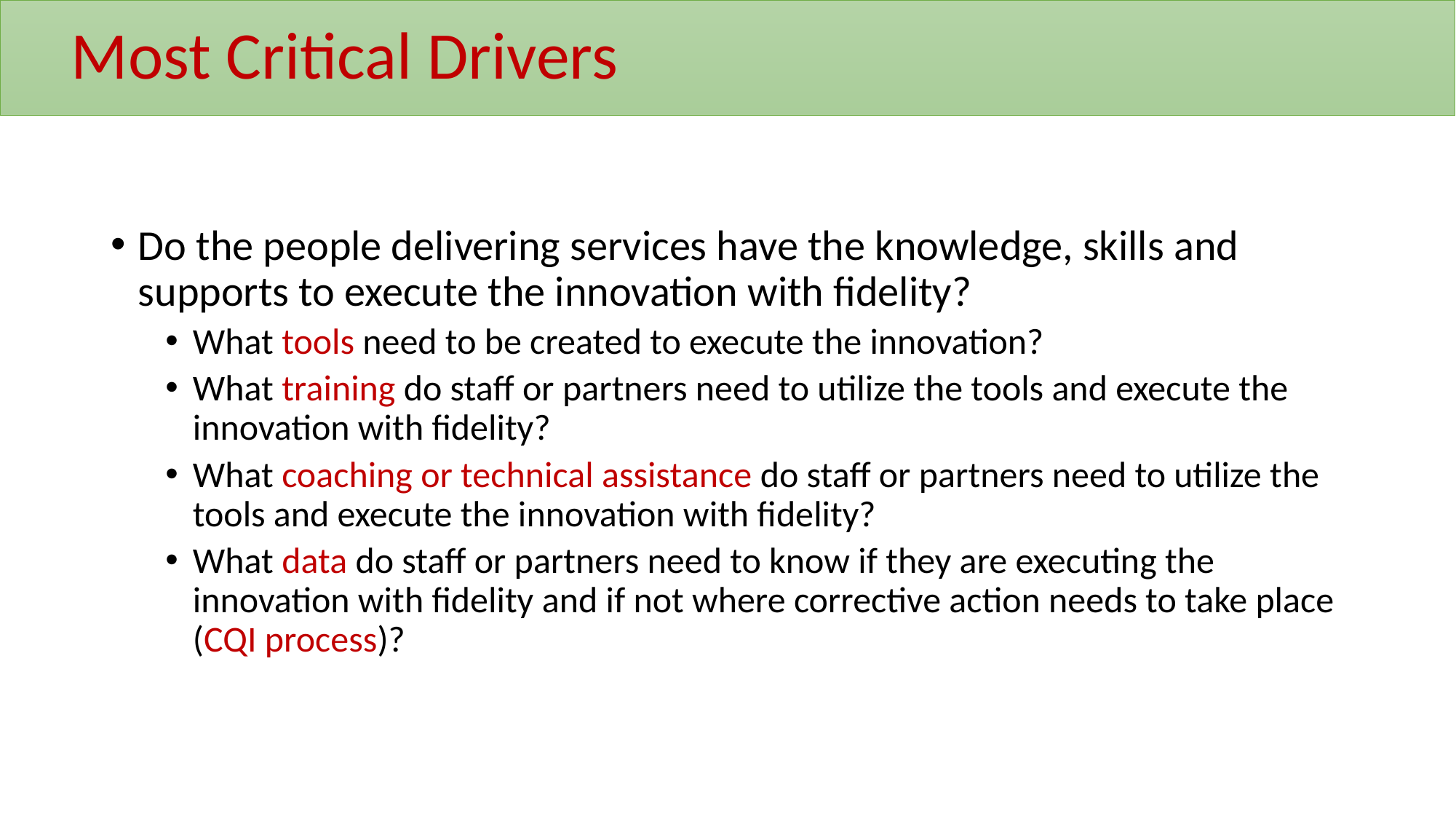

Most Critical Drivers
Do the people delivering services have the knowledge, skills and supports to execute the innovation with fidelity?
What tools need to be created to execute the innovation?
What training do staff or partners need to utilize the tools and execute the innovation with fidelity?
What coaching or technical assistance do staff or partners need to utilize the tools and execute the innovation with fidelity?
What data do staff or partners need to know if they are executing the innovation with fidelity and if not where corrective action needs to take place (CQI process)?